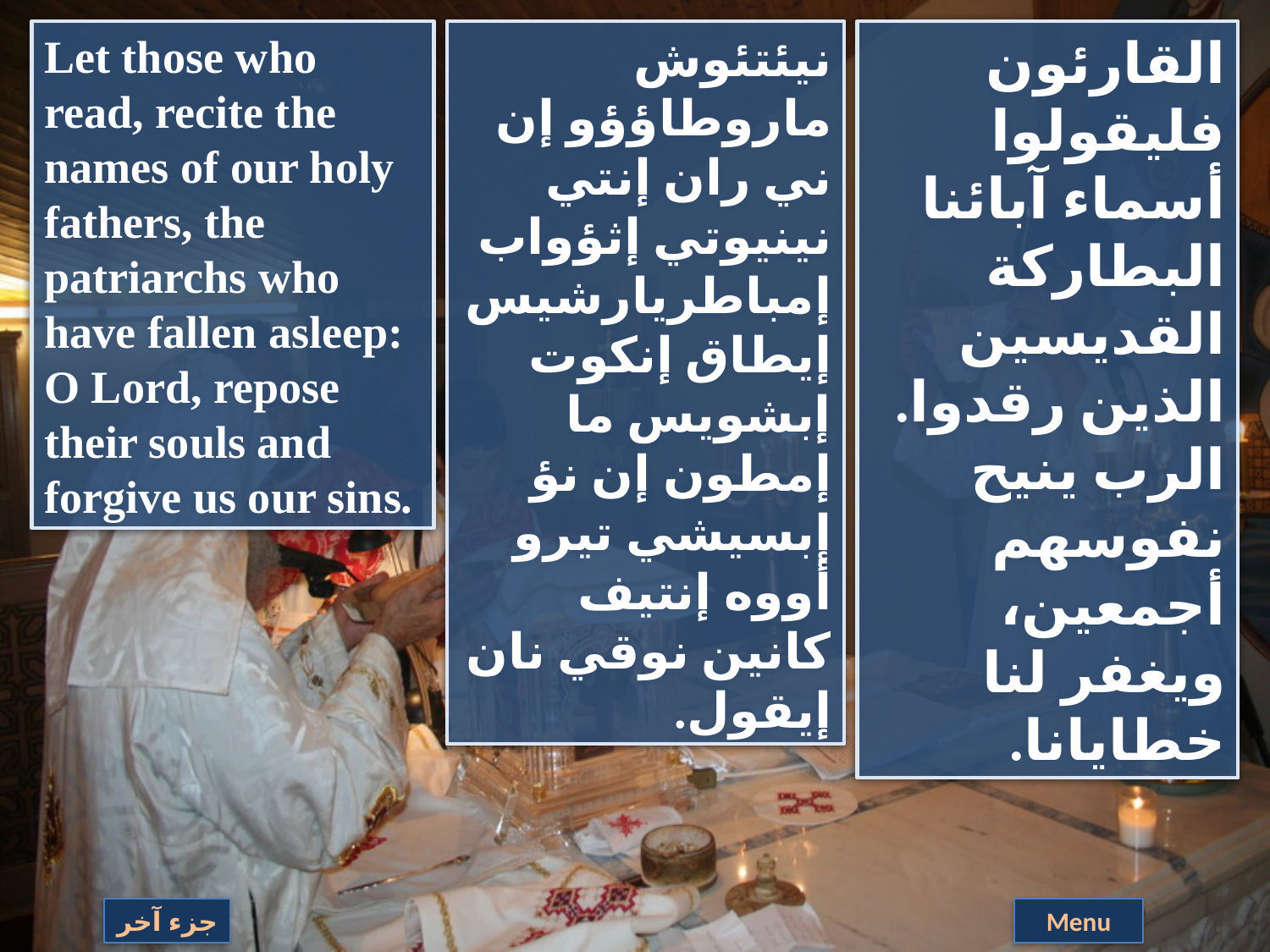

Let those who read, recite the names of our holy fathers, the patriarchs who have fallen asleep: O Lord, repose their souls and forgive us our sins.
نيئتئوش ماروطاؤؤو إن ني ران إنتي نينيوتي إثؤواب إمباطريارشيس إيطاق إنكوت إبشويس ما إمطون إن نؤ إبسيشي تيرو أووه إنتيف كانين نوقي نان إيقول.
القارئون فليقولوا أسماء آبائنا البطاركة القديسين الذين رقدوا. الرب ينيح نفوسهم أجمعين، ويغفر لنا خطايانا.
جزء آخر
Menu